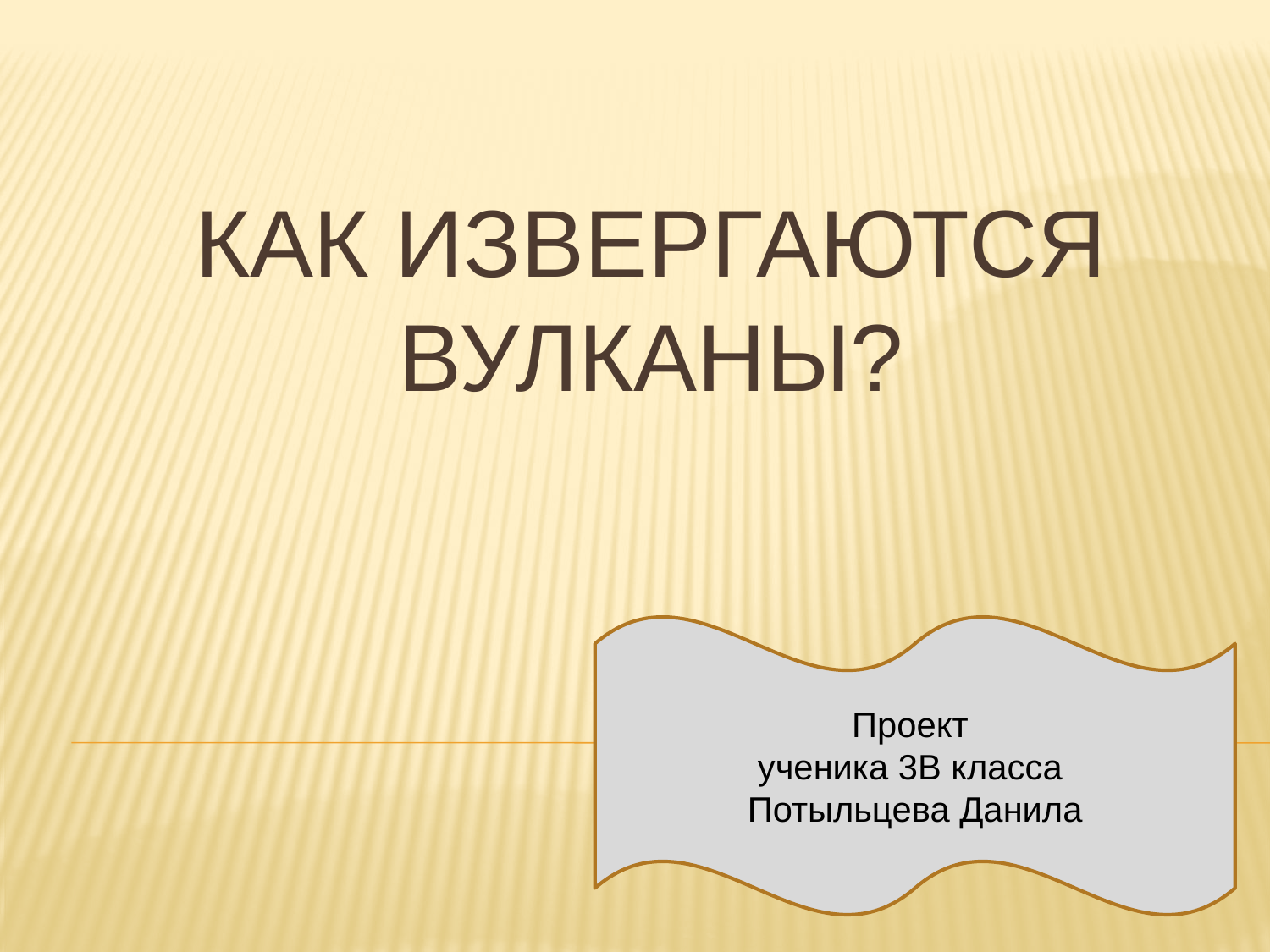

# Как извергаются вулканы?
Проект
ученика 3В класса
Потыльцева Данила